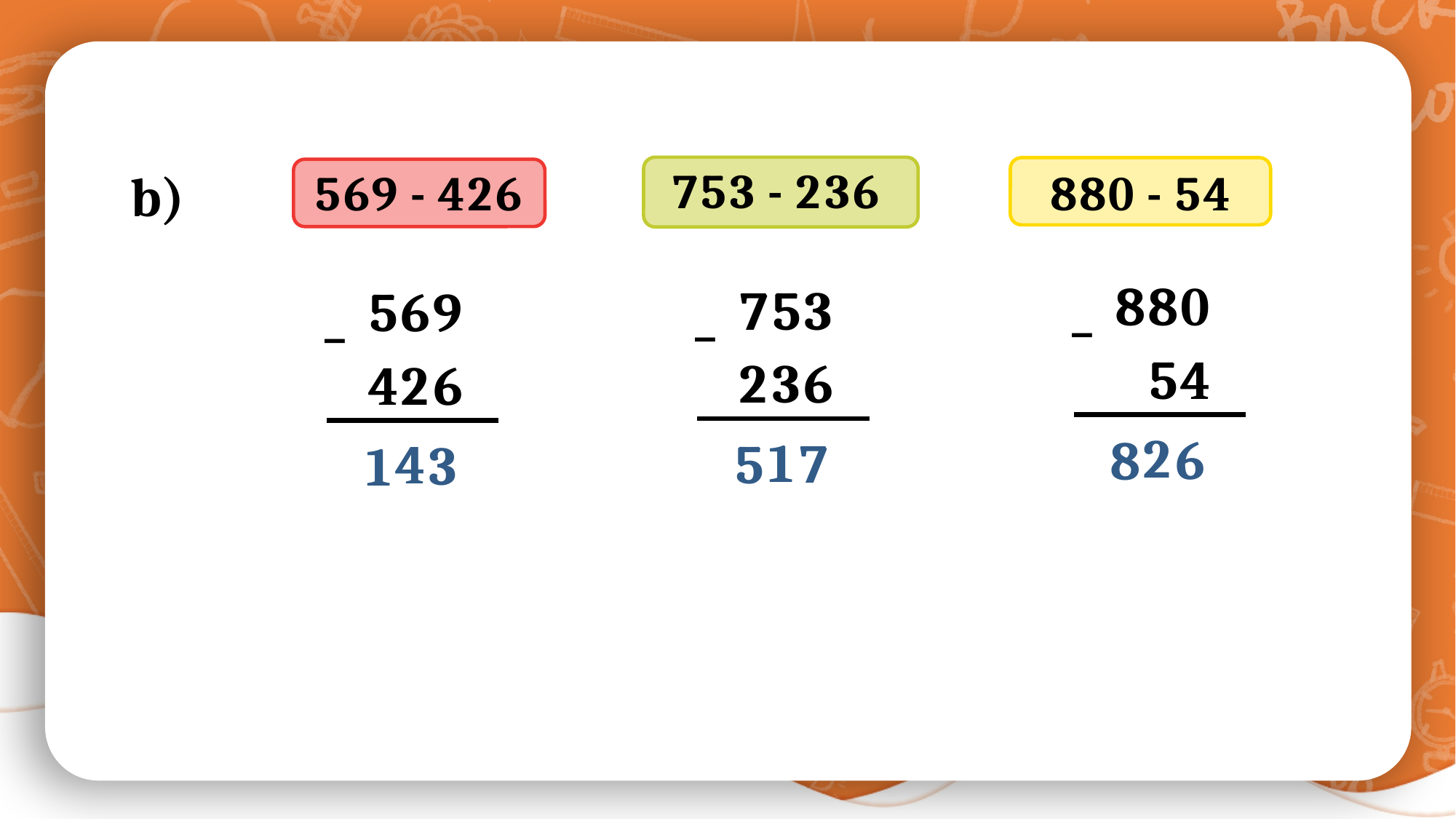

753 - 236

880 - 54

b)
569 - 426

880
753
_
569
_
_
54
236
426
2
6
8
1
7
4
5
3
1